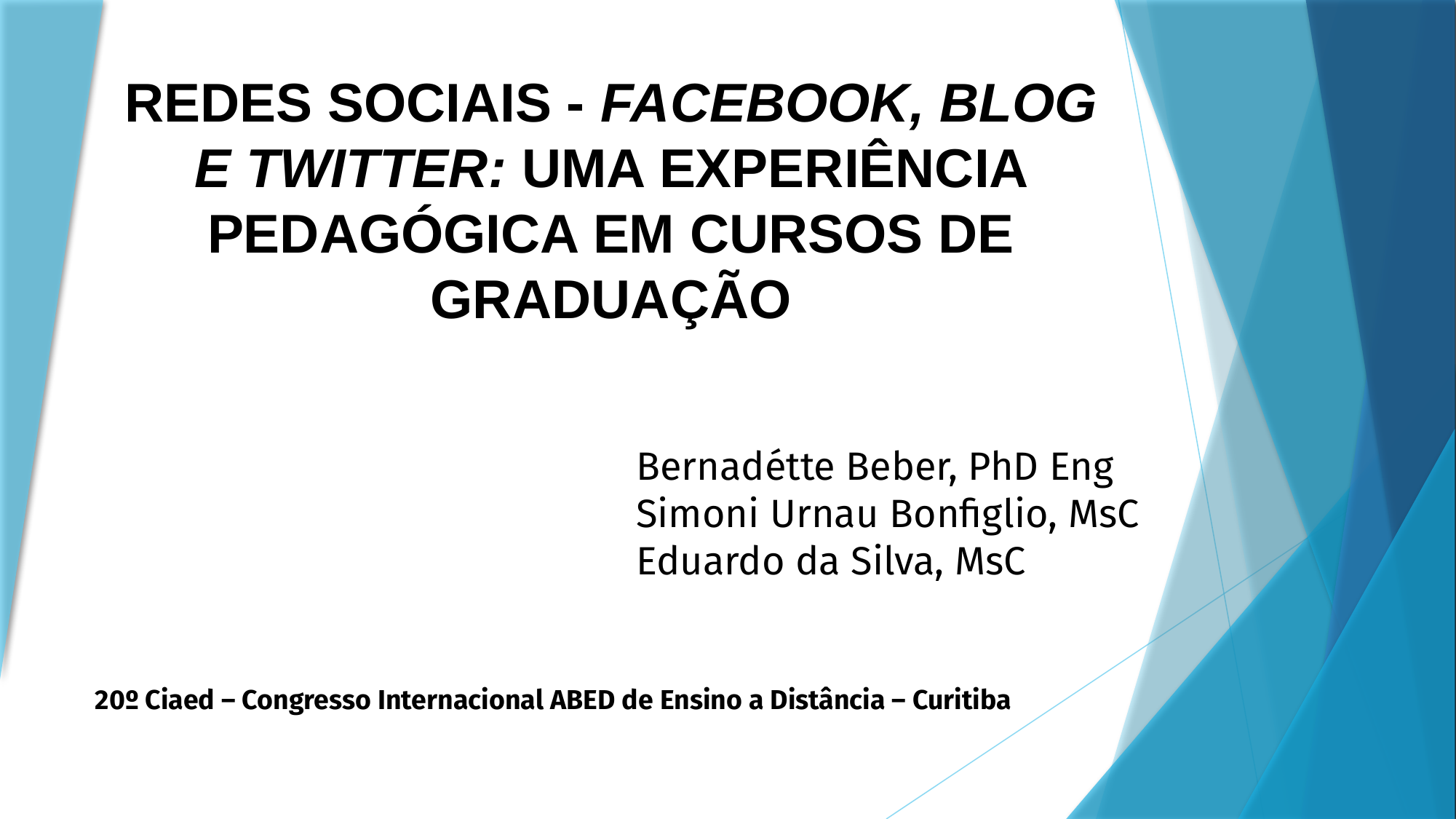

REDES SOCIAIS - FACEBOOK, BLOG E TWITTER: UMA EXPERIÊNCIA PEDAGÓGICA EM CURSOS DE GRADUAÇÃO
Bernadétte Beber, PhD Eng
Simoni Urnau Bonfiglio, MsC
Eduardo da Silva, MsC
20º Ciaed – Congresso Internacional ABED de Ensino a Distância – Curitiba